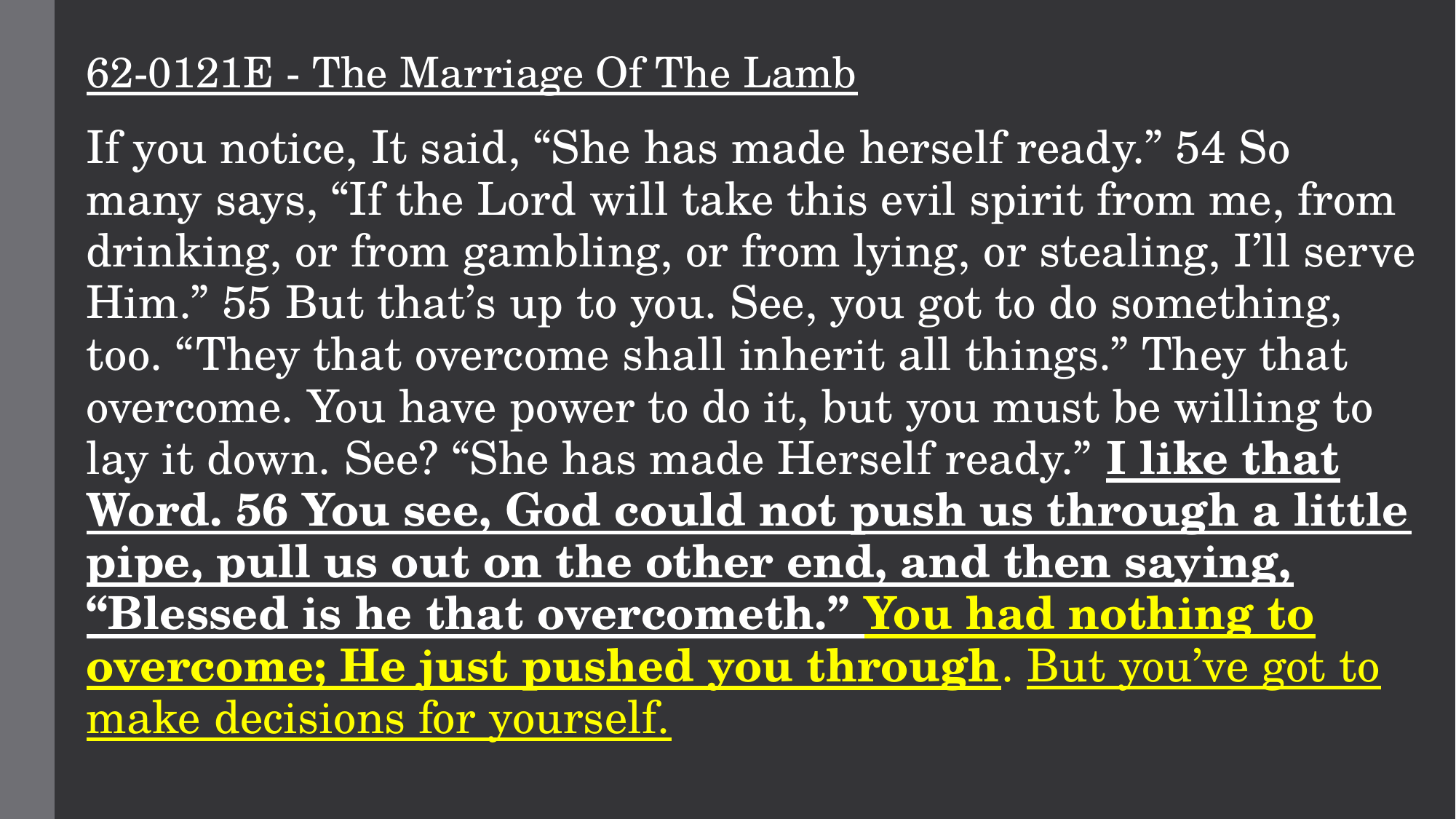

62-0121E - The Marriage Of The Lamb
If you notice, It said, “She has made herself ready.” 54 So many says, “If the Lord will take this evil spirit from me, from drinking, or from gambling, or from lying, or stealing, I’ll serve Him.” 55 But that’s up to you. See, you got to do something, too. “They that overcome shall inherit all things.” They that overcome. You have power to do it, but you must be willing to lay it down. See? “She has made Herself ready.” I like that Word. 56 You see, God could not push us through a little pipe, pull us out on the other end, and then saying, “Blessed is he that overcometh.” You had nothing to overcome; He just pushed you through. But you’ve got to make decisions for yourself.